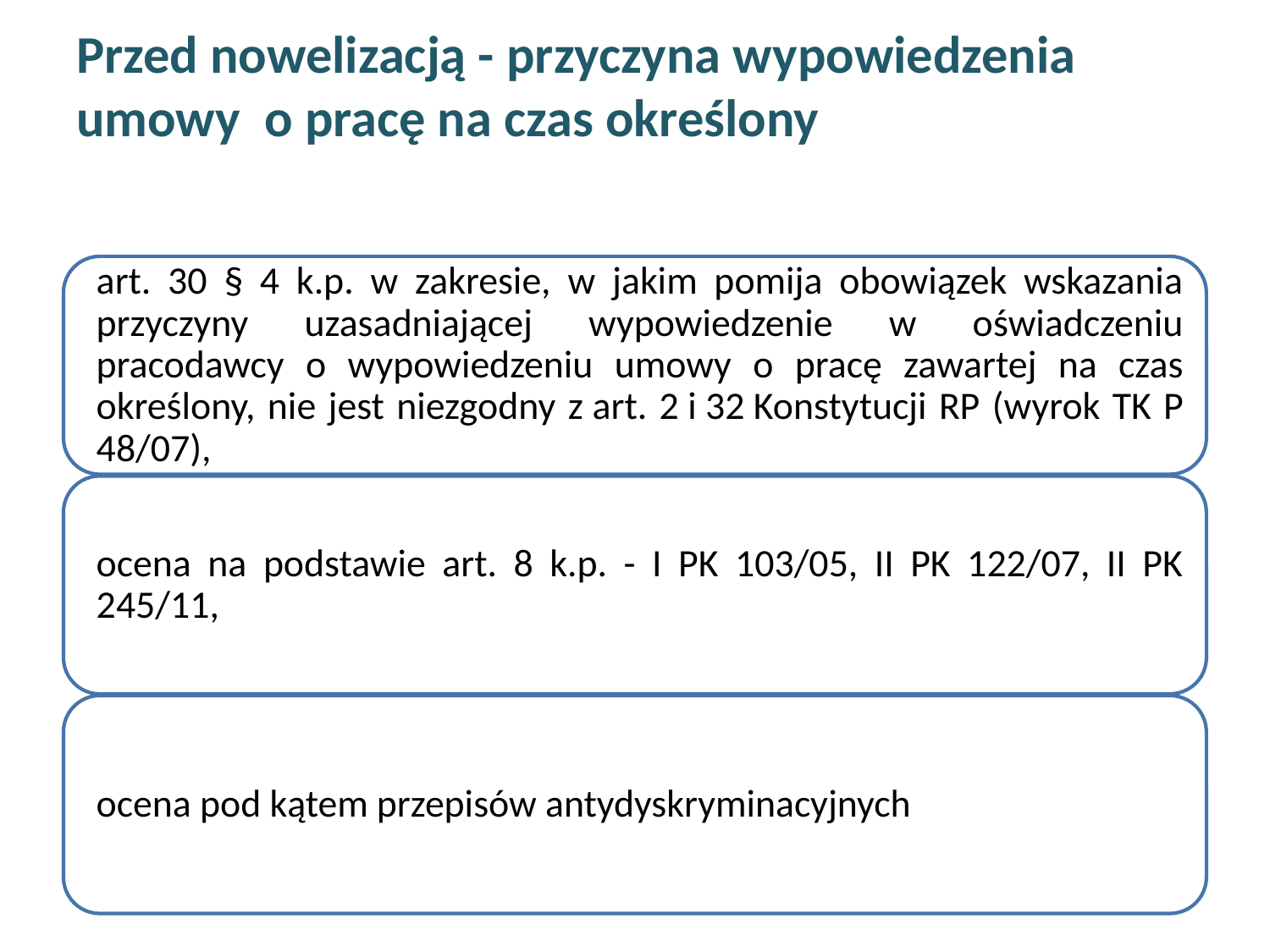

# Przed nowelizacją - przyczyna wypowiedzenia umowy  o pracę na czas określony
art. 30 § 4 k.p. w zakresie, w jakim pomija obowiązek wskazania przyczyny uzasadniającej wypowiedzenie w oświadczeniu pracodawcy o wypowiedzeniu umowy o pracę zawartej na czas określony, nie jest niezgodny z art. 2 i 32 Konstytucji RP (wyrok TK P 48/07),
ocena na podstawie art. 8 k.p. - I PK 103/05, II PK 122/07, II PK 245/11,
ocena pod kątem przepisów antydyskryminacyjnych